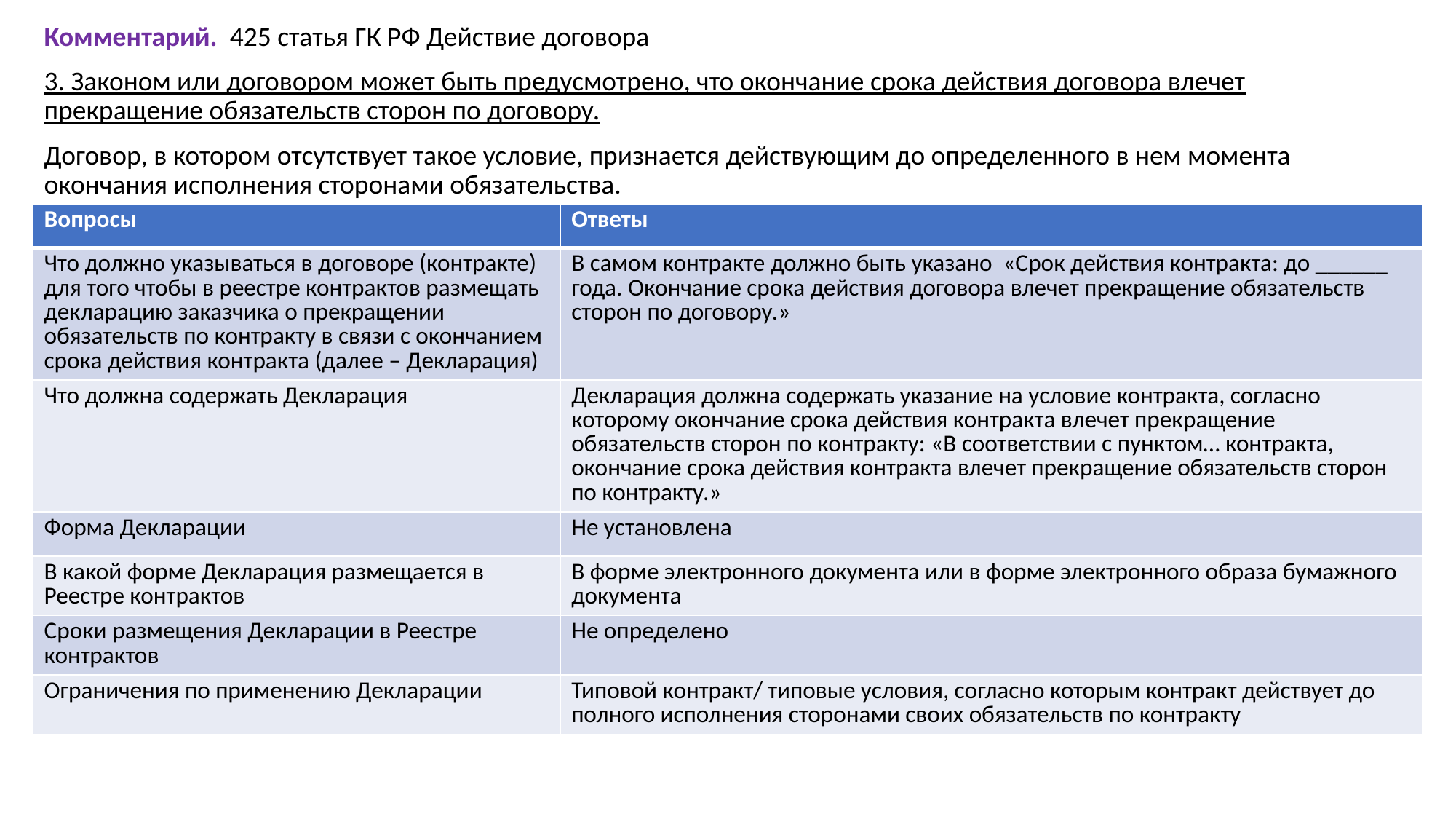

Комментарий.  425 статья ГК РФ Действие договора
3. Законом или договором может быть предусмотрено, что окончание срока действия договора влечет прекращение обязательств сторон по договору.
Договор, в котором отсутствует такое условие, признается действующим до определенного в нем момента окончания исполнения сторонами обязательства.

| Вопросы | Ответы |
| --- | --- |
| Что должно указываться в договоре (контракте) для того чтобы в реестре контрактов размещать декларацию заказчика о прекращении обязательств по контракту в связи с окончанием срока действия контракта (далее – Декларация) | В самом контракте должно быть указано «Срок действия контракта: до \_\_\_\_\_\_ года. Окончание срока действия договора влечет прекращение обязательств сторон по договору.» |
| Что должна содержать Декларация | Декларация должна содержать указание на условие контракта, согласно которому окончание срока действия контракта влечет прекращение обязательств сторон по контракту: «В соответствии с пунктом… контракта, окончание срока действия контракта влечет прекращение обязательств сторон по контракту.» |
| Форма Декларации | Не установлена |
| В какой форме Декларация размещается в Реестре контрактов | В форме электронного документа или в форме электронного образа бумажного документа |
| Сроки размещения Декларации в Реестре контрактов | Не определено |
| Ограничения по применению Декларации | Типовой контракт/ типовые условия, согласно которым контракт действует до полного исполнения сторонами своих обязательств по контракту |